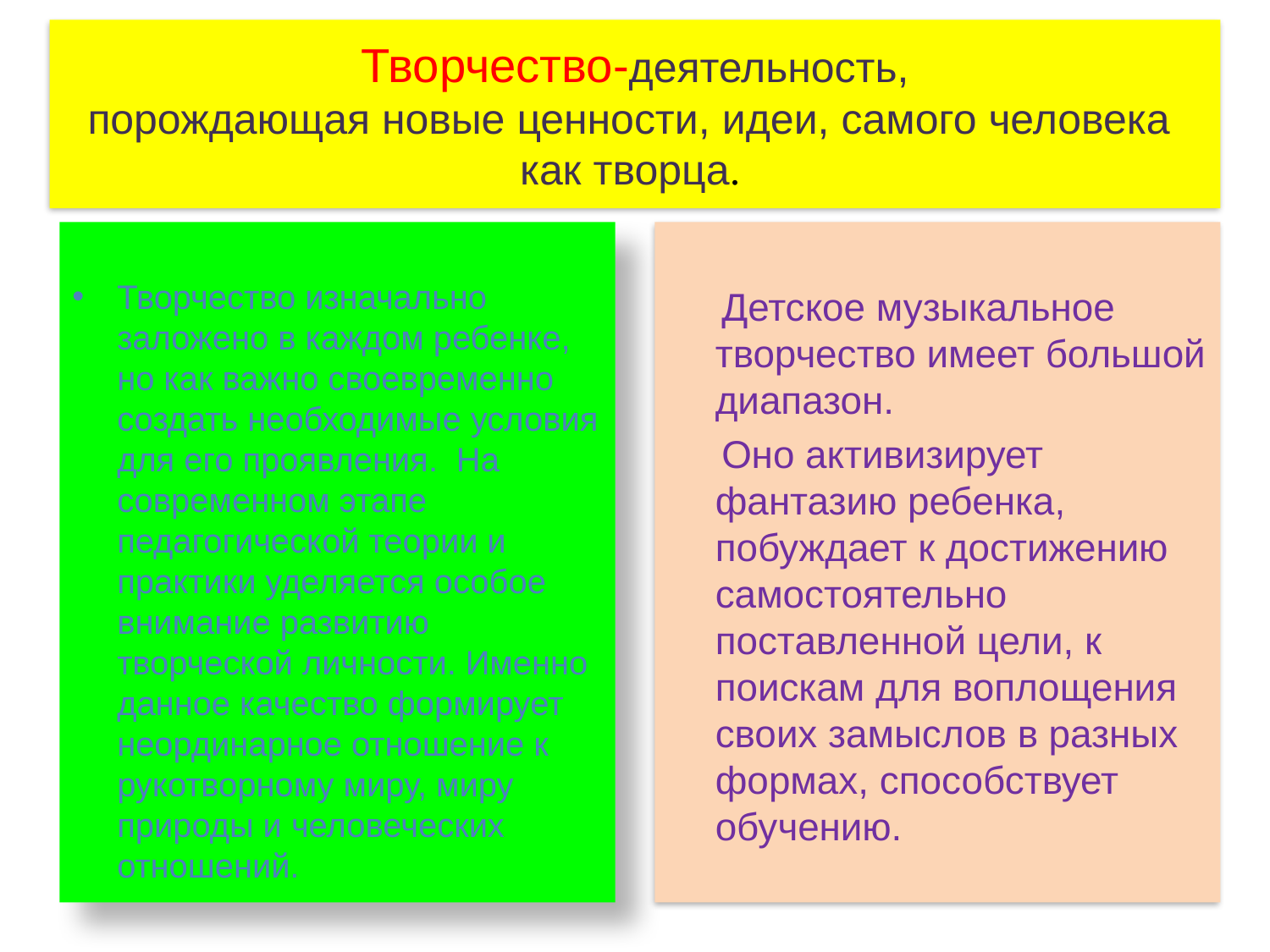

Творчество-деятельность, порождающая новые ценности, идеи, самого человека 
как творца.

Творчество изначально заложено в каждом ребенке, но как важно своевременно создать необходимые условия для его проявления.  На современном этапе педагогической теории и практики уделяется особое внимание развитию творческой личности. Именно данное качество формирует неординарное отношение к рукотворному миру, миру природы и человеческих отношений.

     Детское музыкальное творчество имеет большой диапазон.
     Оно активизирует фантазию ребенка, побуждает к достижению самостоятельно поставленной цели, к поискам для воплощения своих замыслов в разных формах, способствует обучению.